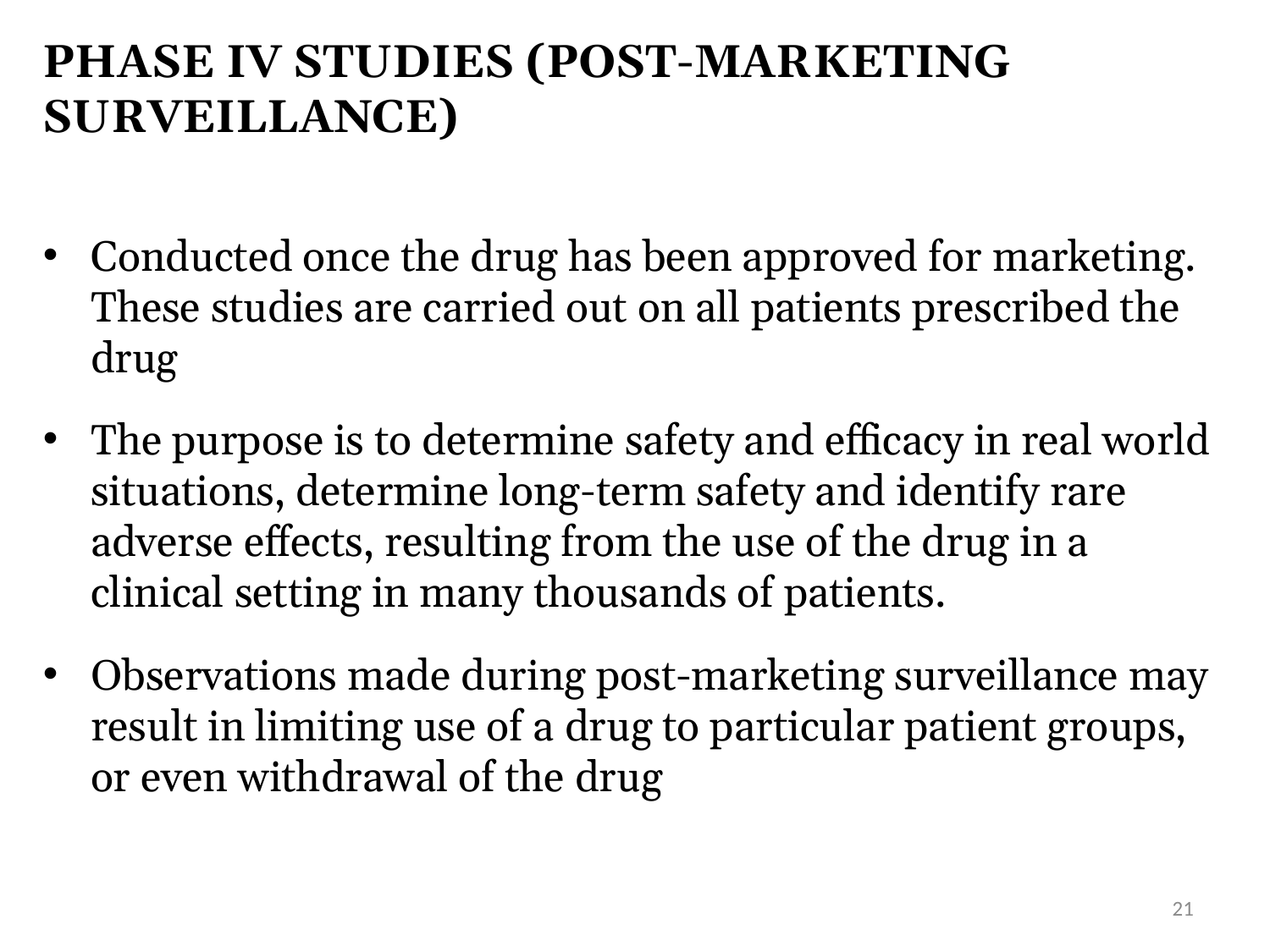

# PHASE IV STUDIES (POST-MARKETING SURVEILLANCE)
Conducted once the drug has been approved for marketing. These studies are carried out on all patients prescribed the drug
The purpose is to determine safety and efficacy in real world situations, determine long-term safety and identify rare adverse effects, resulting from the use of the drug in a clinical setting in many thousands of patients.
Observations made during post-marketing surveillance may result in limiting use of a drug to particular patient groups, or even withdrawal of the drug
21